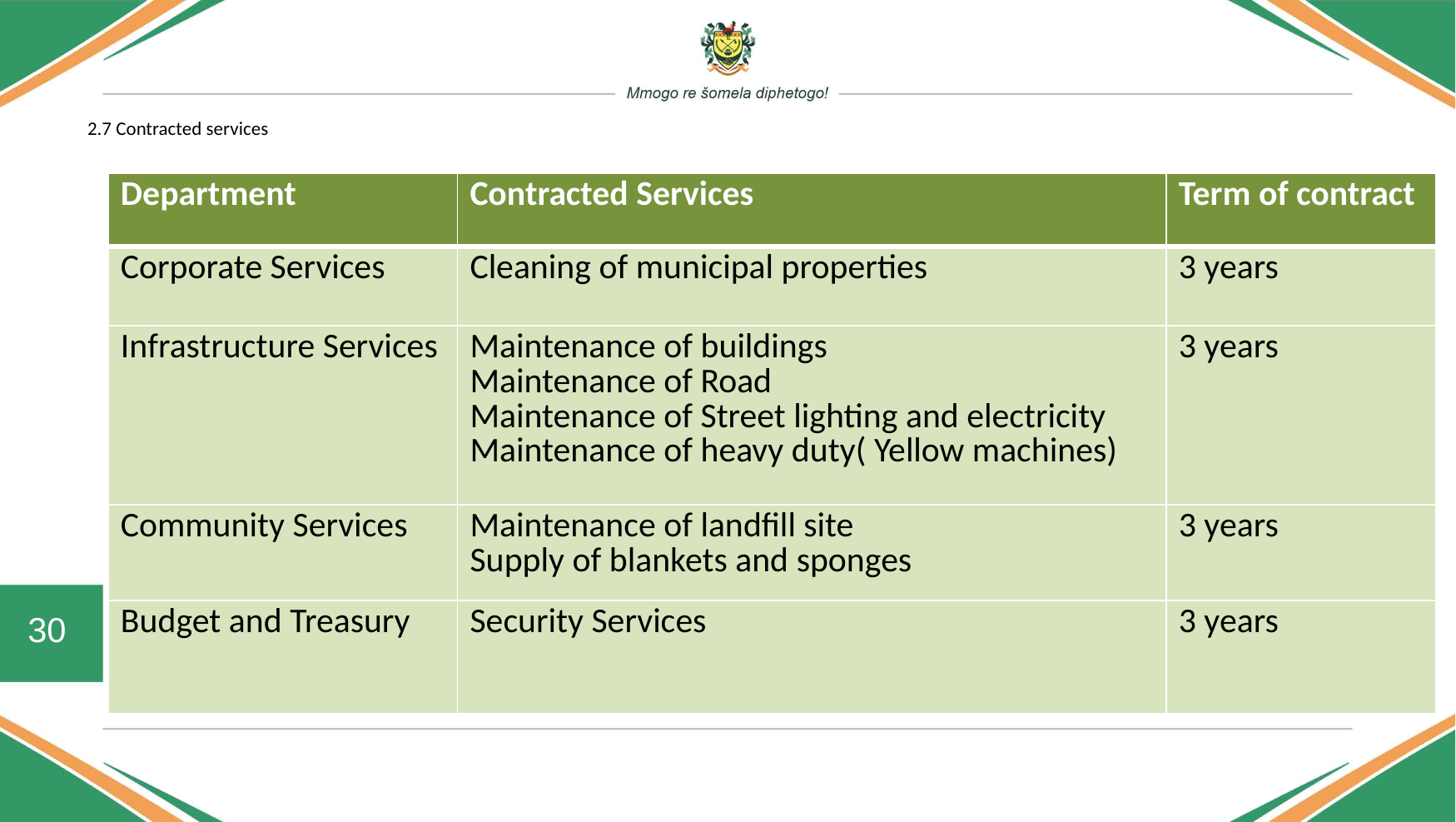

# 2.7 Contracted services
| Department | Contracted Services | Term of contract |
| --- | --- | --- |
| Corporate Services | Cleaning of municipal properties | 3 years |
| Infrastructure Services | Maintenance of buildings Maintenance of Road Maintenance of Street lighting and electricity Maintenance of heavy duty( Yellow machines) | 3 years |
| Community Services | Maintenance of landfill site Supply of blankets and sponges | 3 years |
| Budget and Treasury | Security Services | 3 years |
30